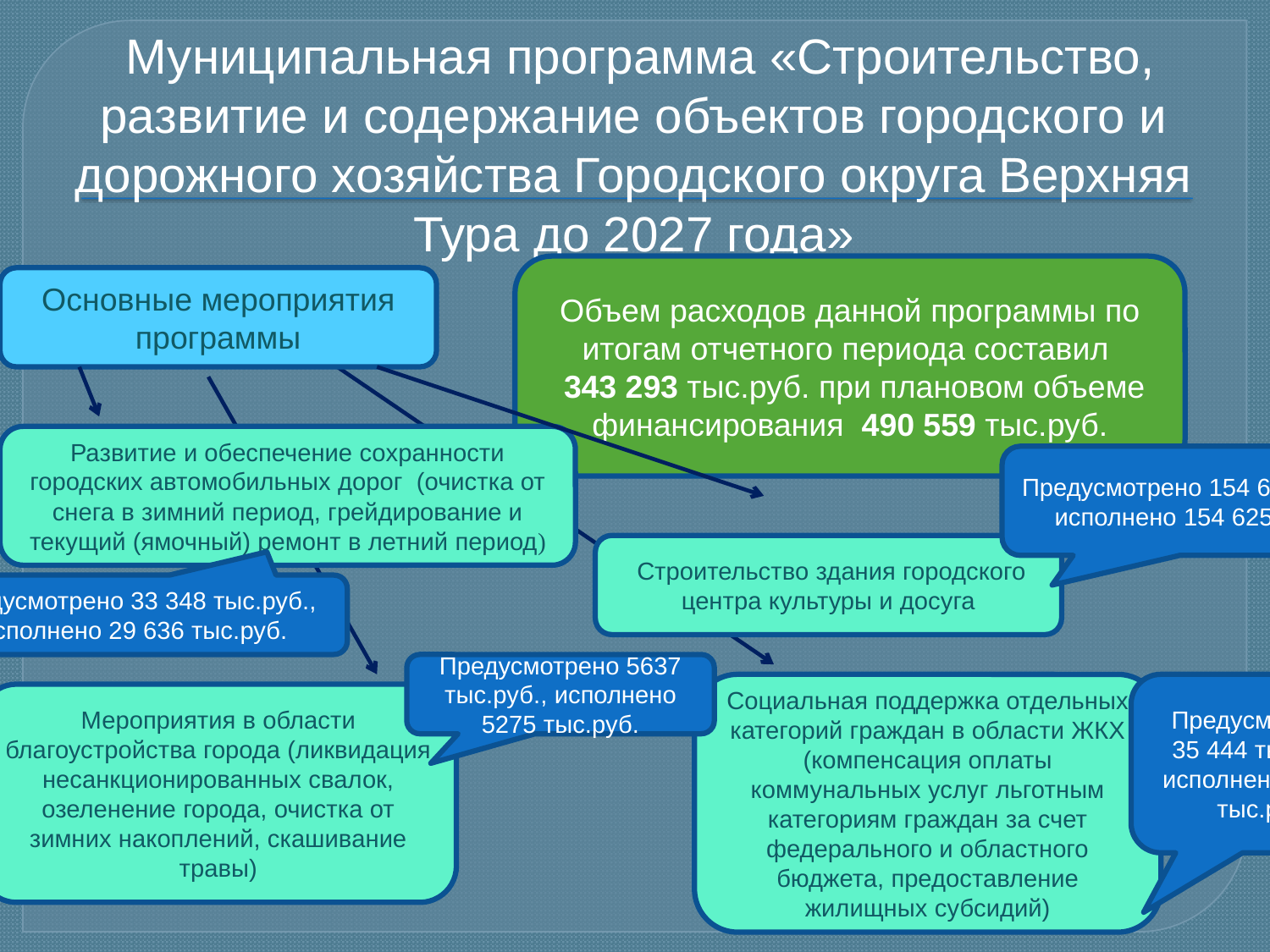

# Муниципальная программа «Строительство, развитие и содержание объектов городского и дорожного хозяйства Городского округа Верхняя Тура до 2027 года»
Объем расходов данной программы по итогам отчетного периода составил
 343 293 тыс.руб. при плановом объеме финансирования  490 559 тыс.руб.
Основные мероприятия программы
Развитие и обеспечение сохранности городских автомобильных дорог  (очистка от снега в зимний период, грейдирование и текущий (ямочный) ремонт в летний период)
Предусмотрено 154 625 тыс.руб.,
исполнено 154 625 тыс.руб.
 Строительство здания городского центра культуры и досуга
Предусмотрено 33 348 тыс.руб.,
исполнено 29 636 тыс.руб.
Предусмотрено 5637 тыс.руб., исполнено 5275 тыс.руб.
Социальная поддержка отдельных категорий граждан в области ЖКХ (компенсация оплаты коммунальных услуг льготным категориям граждан за счет федерального и областного бюджета, предоставление жилищных субсидий)
Предусмотрено
35 444 тыс.руб., исполнено 23 707 тыс.руб.
Мероприятия в области благоустройства города (ликвидация несанкционированных свалок, озеленение города, очистка от зимних накоплений, скашивание травы)